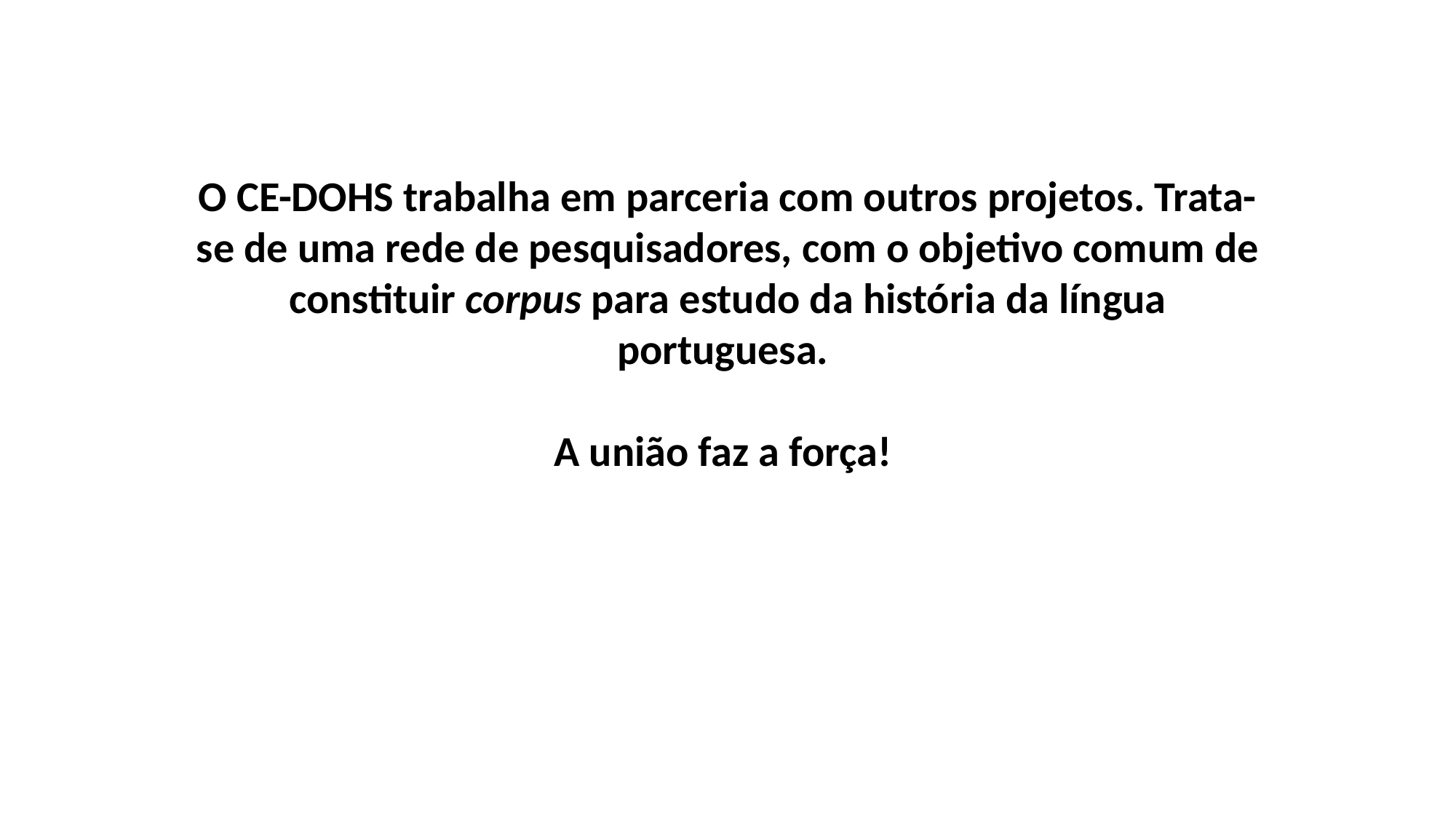

O CE-DOHS trabalha em parceria com outros projetos. Trata-se de uma rede de pesquisadores, com o objetivo comum de constituir corpus para estudo da história da língua portuguesa.

A união faz a força!